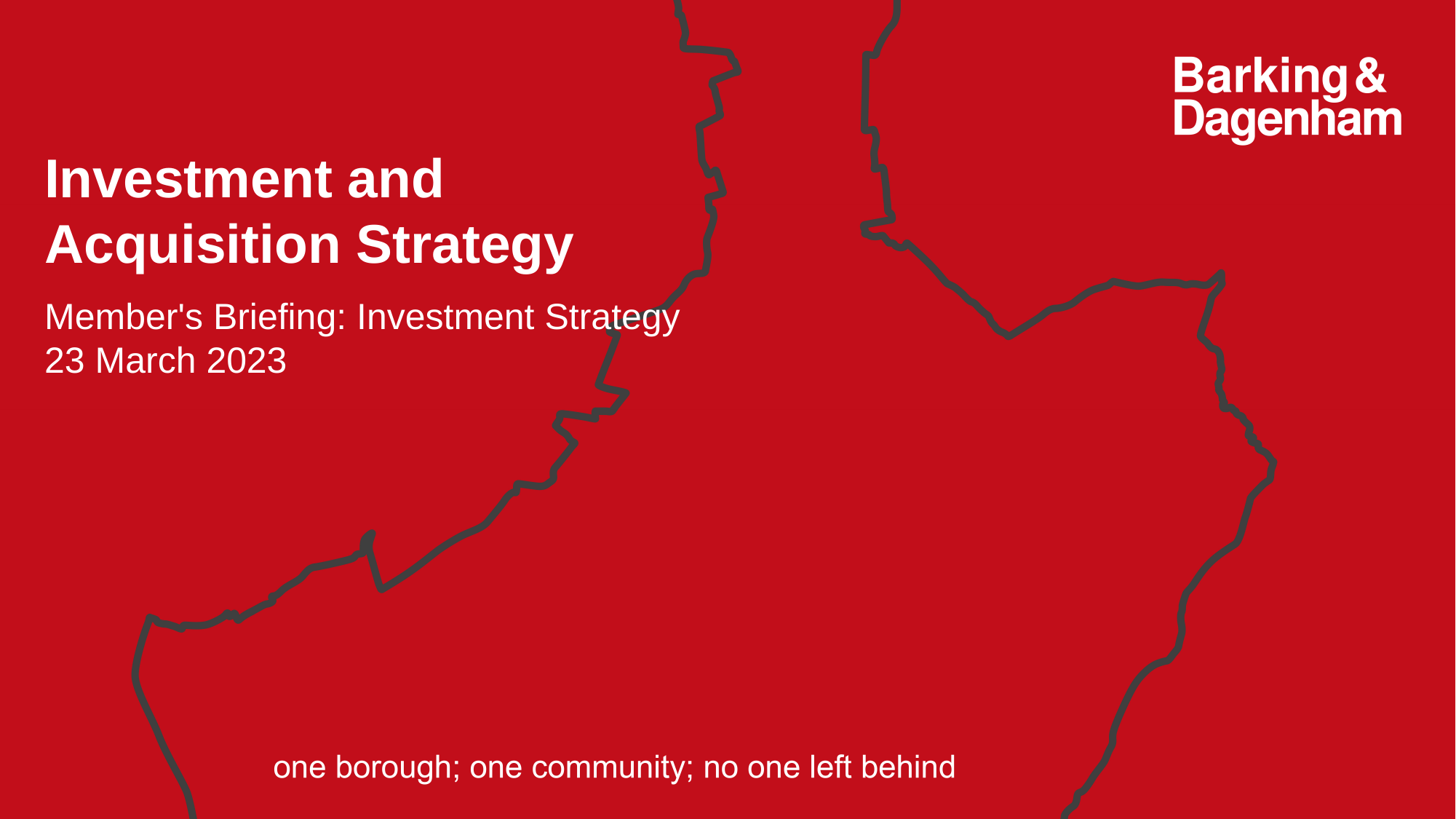

Investment and Acquisition Strategy
Member's Briefing: Investment Strategy
23 March 2023